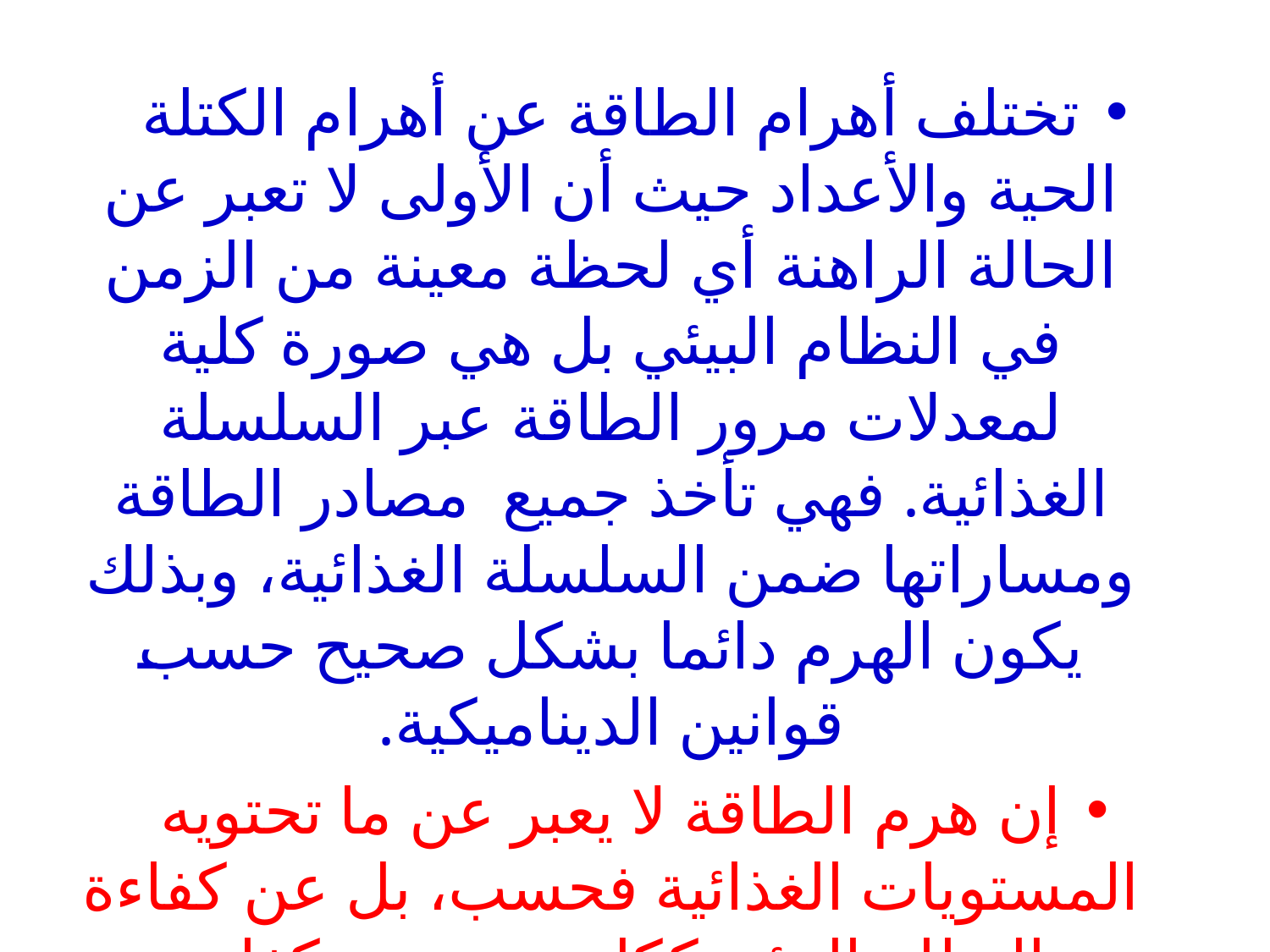

تختلف أهرام الطاقة عن أهرام الكتلة الحية والأعداد حيث أن الأولى لا تعبر عن الحالة الراهنة أي لحظة معينة من الزمن في النظام البيئي بل هي صورة كلية لمعدلات مرور الطاقة عبر السلسلة الغذائية. فهي تأخذ جميع  مصادر الطاقة ومساراتها ضمن السلسلة الغذائية، وبذلك يكون الهرم دائما بشكل صحيح حسب قوانين الديناميكية.
إن هرم الطاقة لا يعبر عن ما تحتويه المستويات الغذائية فحسب، بل عن كفاءة النظام البيئي ككل من جهة وكفاءة الكائنات الحية المكونة لكل مستوى غذائي من جهة أخرى.